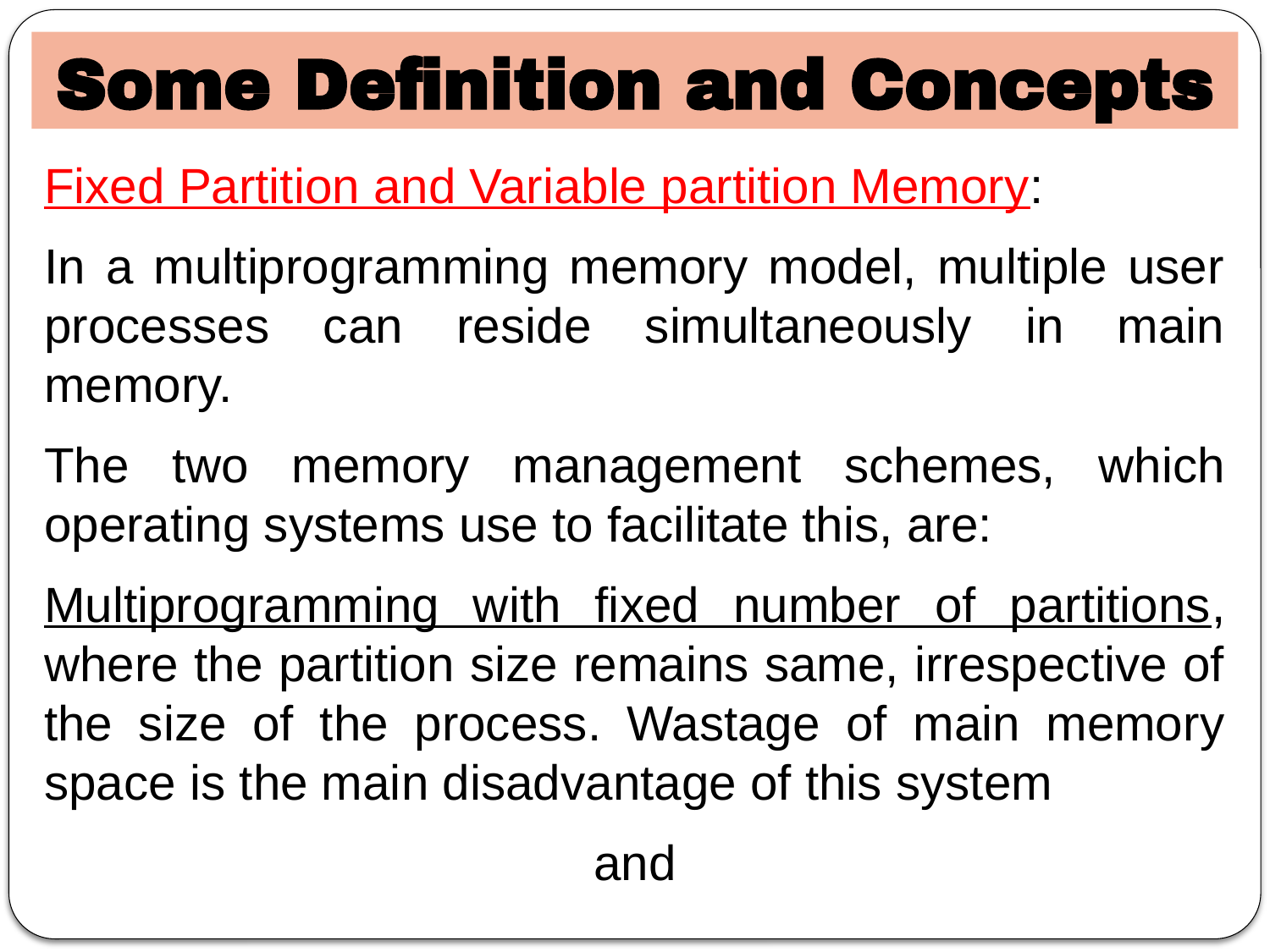

Some Definition and Concepts
Fixed Partition and Variable partition Memory:
In a multiprogramming memory model, multiple user processes can reside simultaneously in main memory.
The two memory management schemes, which operating systems use to facilitate this, are:
Multiprogramming with fixed number of partitions, where the partition size remains same, irrespective of the size of the process. Wastage of main memory space is the main disadvantage of this system
and